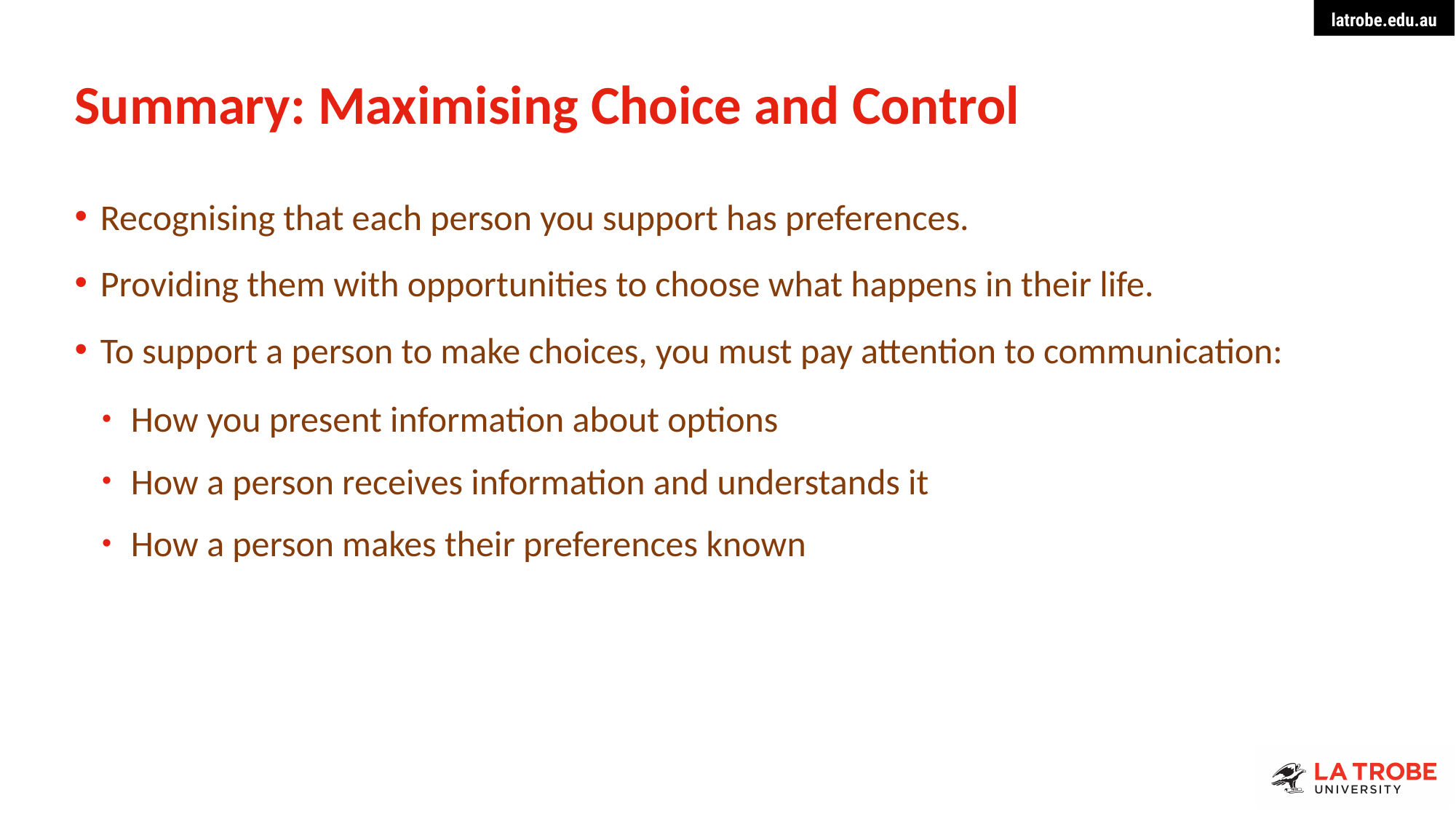

# Summary: Maximising Choice and Control
Recognising that each person you support has preferences.
Providing them with opportunities to choose what happens in their life.
To support a person to make choices, you must pay attention to communication:
How you present information about options
How a person receives information and understands it
How a person makes their preferences known